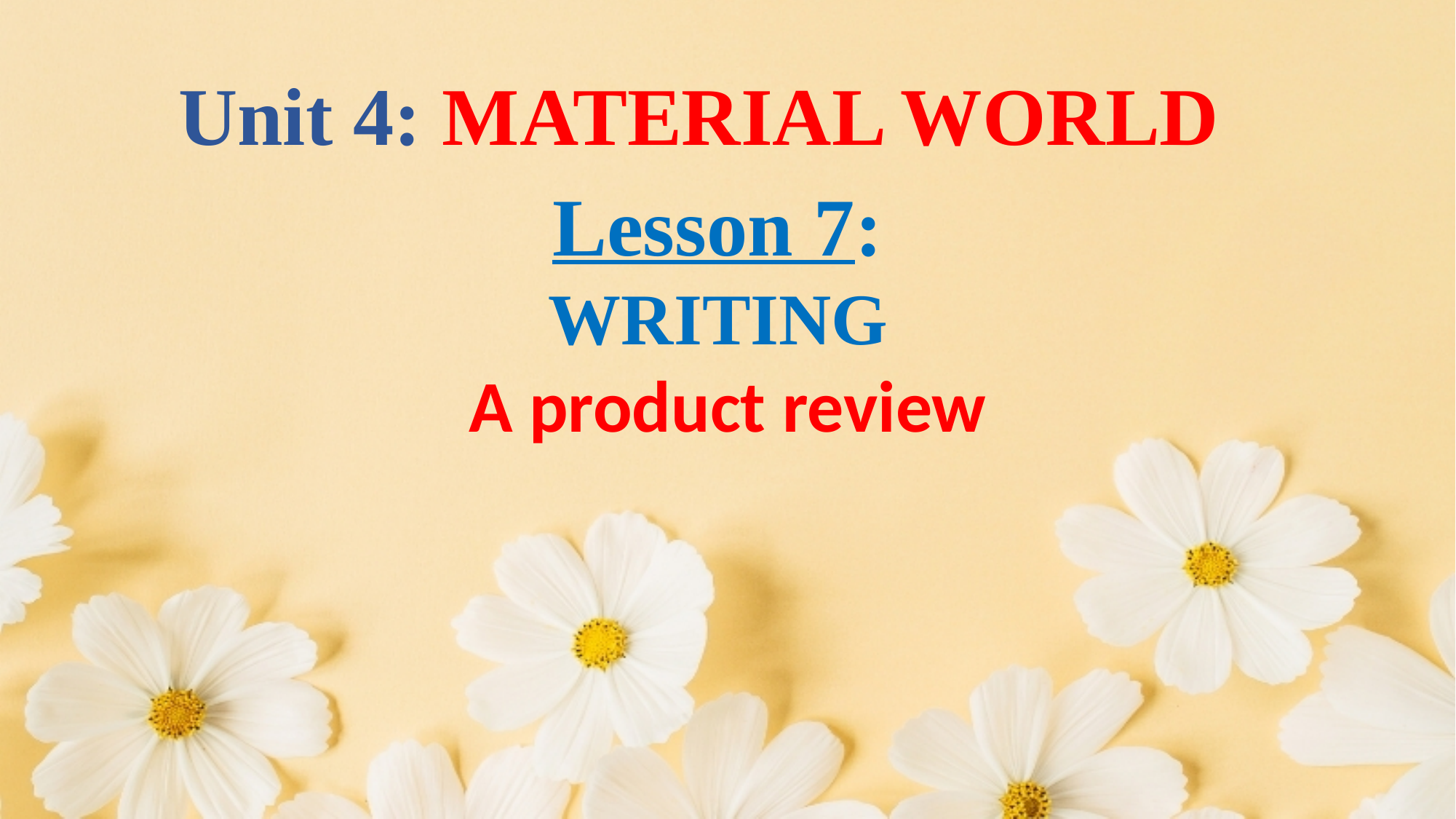

Unit 4: MATERIAL WORLD
Lesson 7:
WRITING
A product review